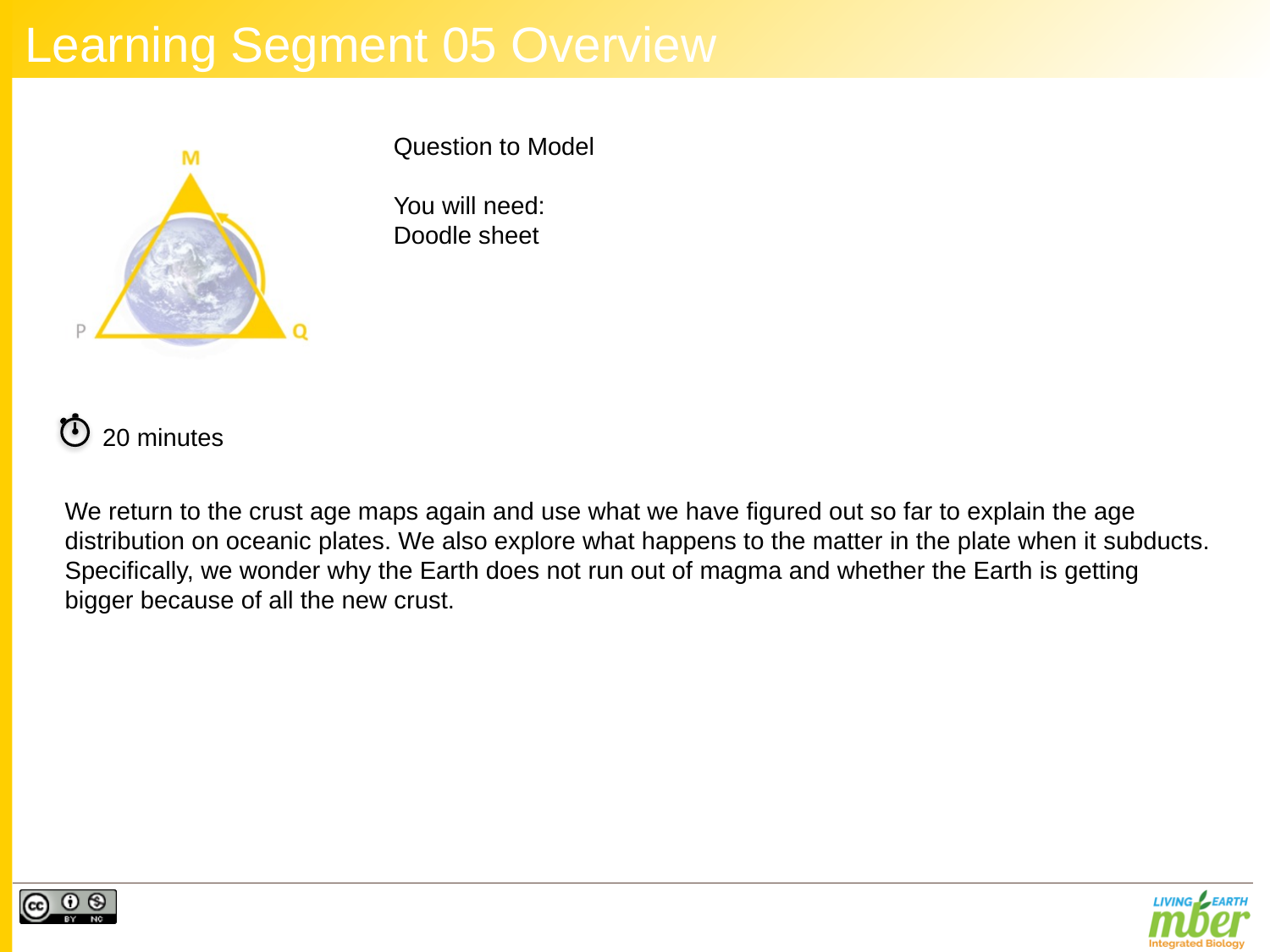

# Learning Segment 05 Overview
Question to Model

You will need:
Doodle sheet
20 minutes
We return to the crust age maps again and use what we have figured out so far to explain the age distribution on oceanic plates. We also explore what happens to the matter in the plate when it subducts. Specifically, we wonder why the Earth does not run out of magma and whether the Earth is getting bigger because of all the new crust.